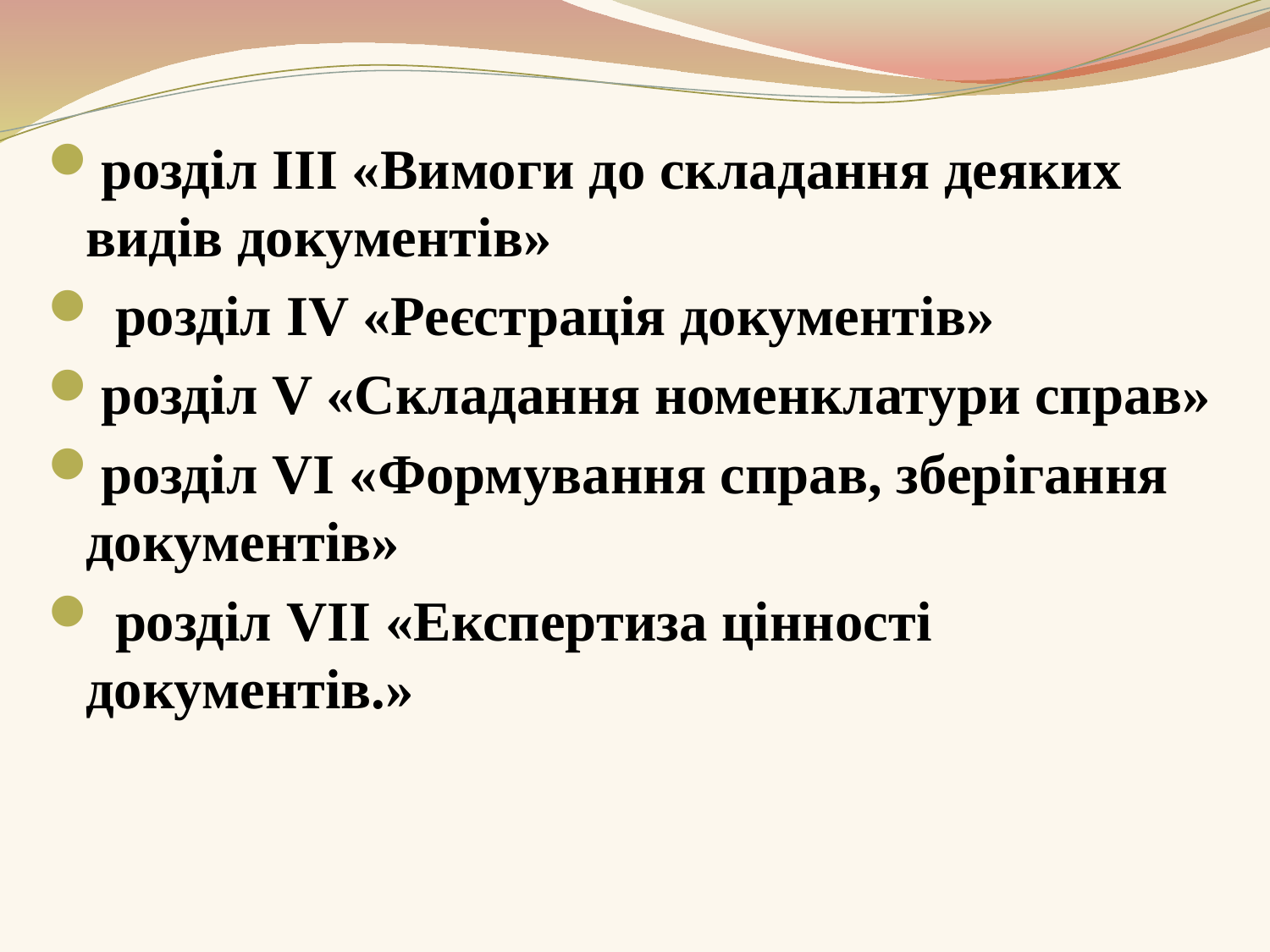

розділ ІІІ «Вимоги до складання деяких видів документів»
 розділ ІV «Реєстрація документів»
розділ V «Складання номенклатури справ»
розділ VІ «Формування справ, зберігання документів»
 розділ VІІ «Експертиза цінності документів.»